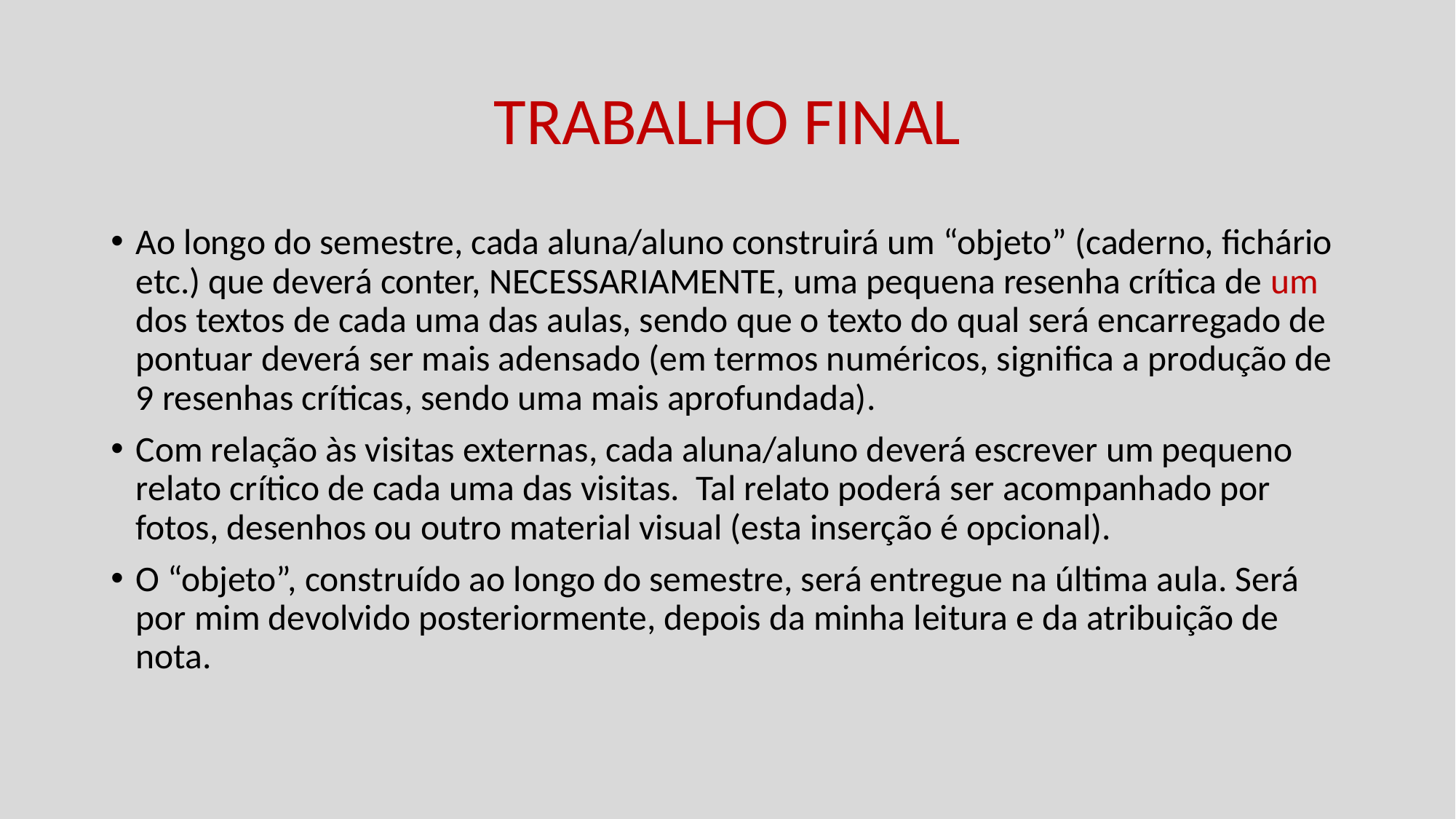

# TRABALHO FINAL
Ao longo do semestre, cada aluna/aluno construirá um “objeto” (caderno, fichário etc.) que deverá conter, NECESSARIAMENTE, uma pequena resenha crítica de um dos textos de cada uma das aulas, sendo que o texto do qual será encarregado de pontuar deverá ser mais adensado (em termos numéricos, significa a produção de 9 resenhas críticas, sendo uma mais aprofundada).
Com relação às visitas externas, cada aluna/aluno deverá escrever um pequeno relato crítico de cada uma das visitas.  Tal relato poderá ser acompanhado por fotos, desenhos ou outro material visual (esta inserção é opcional).
O “objeto”, construído ao longo do semestre, será entregue na última aula. Será por mim devolvido posteriormente, depois da minha leitura e da atribuição de nota.